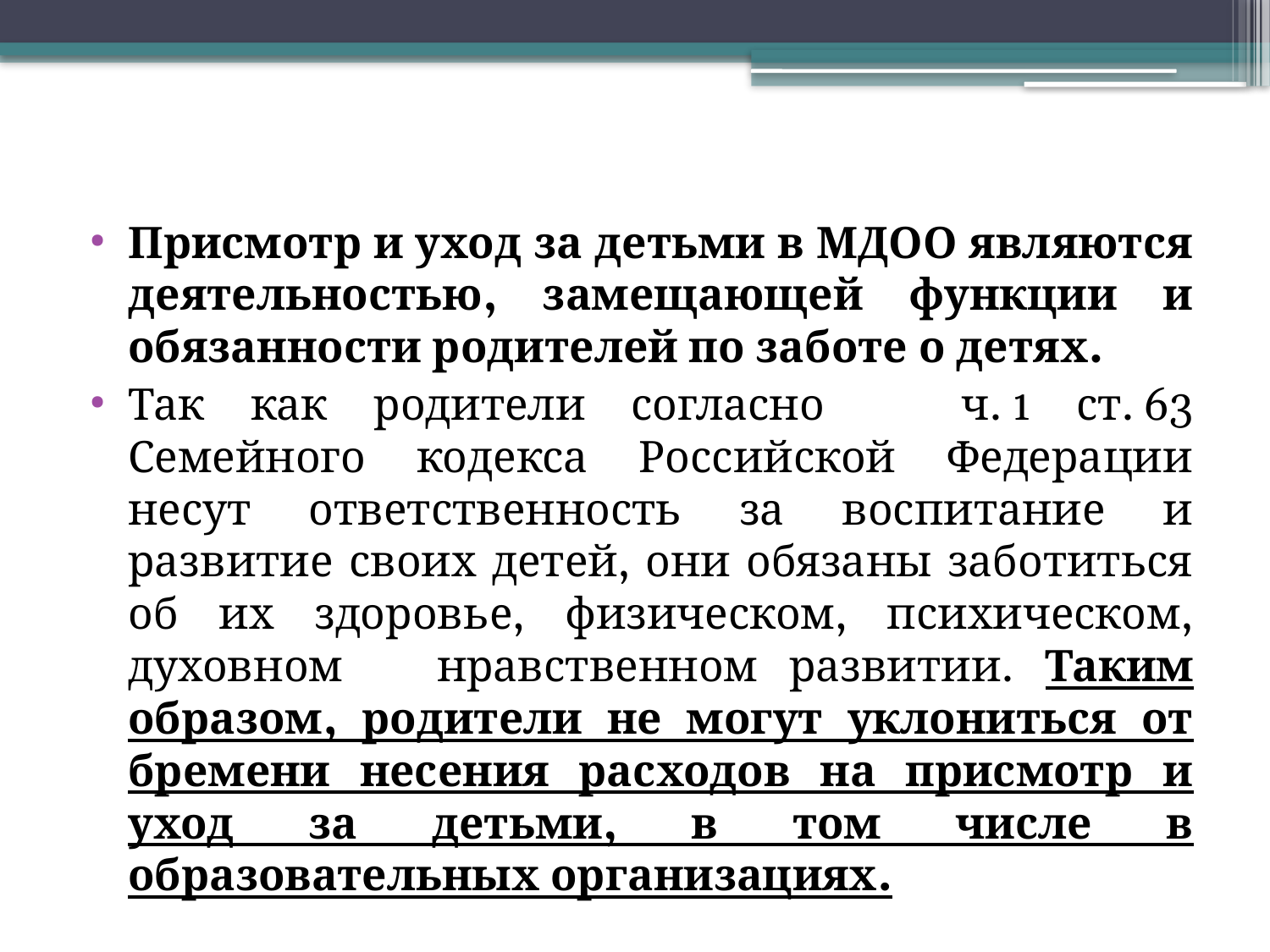

#
Присмотр и уход за детьми в МДОО являются деятельностью, замещающей функции и обязанности родителей по заботе о детях.
Так как родители согласно   ч. 1 ст. 63 Семейного кодекса Российской Федерации несут ответственность за воспитание и развитие своих детей, они обязаны заботиться об их здоровье, физическом, психическом, духовном   нравственном развитии. Таким образом, родители не могут уклониться от бремени несения расходов на присмотр и уход за детьми, в том числе в образовательных организациях.